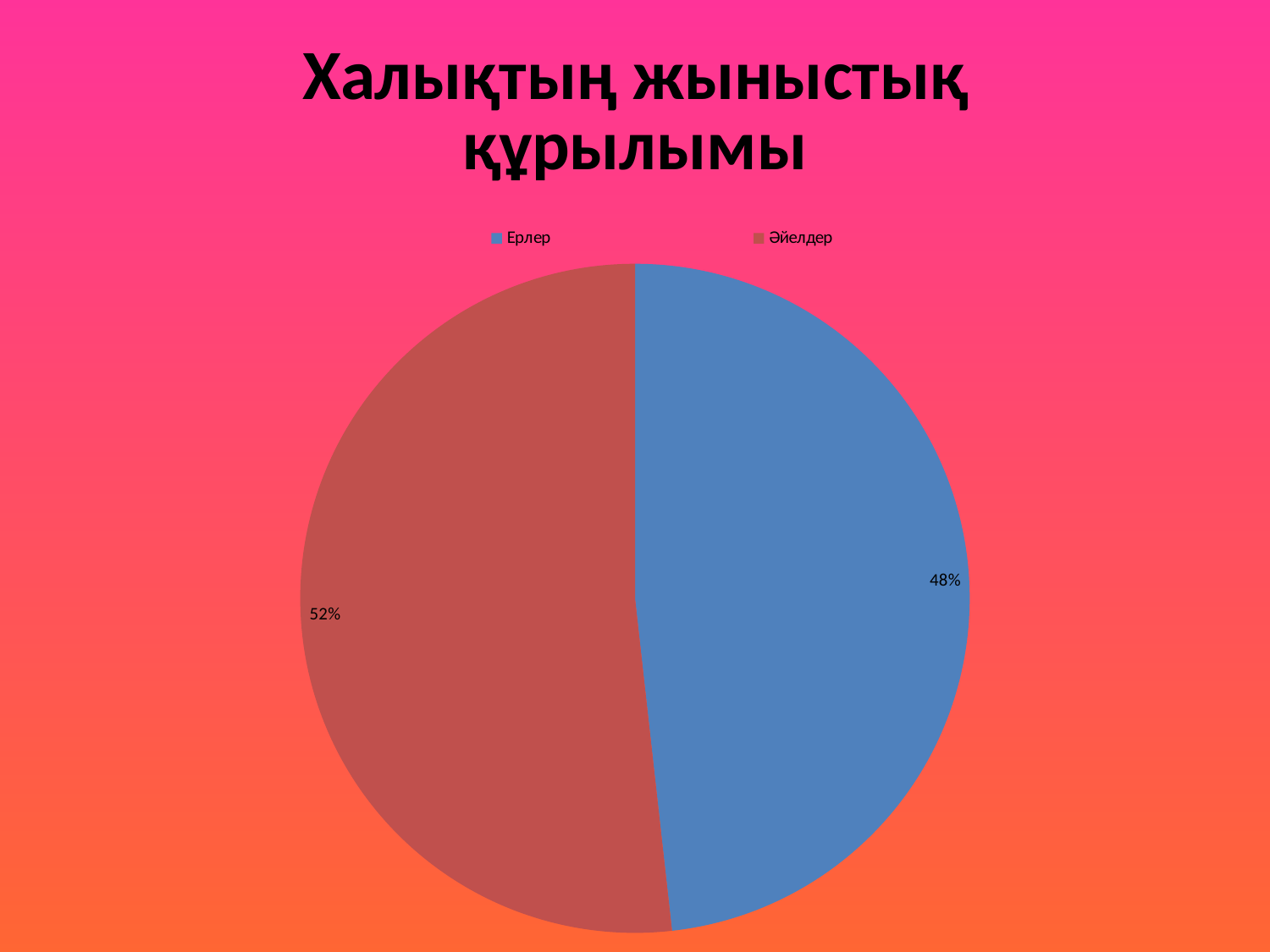

### Chart: Халықтың жыныстық құрылымы

| Category |  |
|---|---|
| Ерлер  | 8042.0 |
| Әйелдер  | 8632.0 |